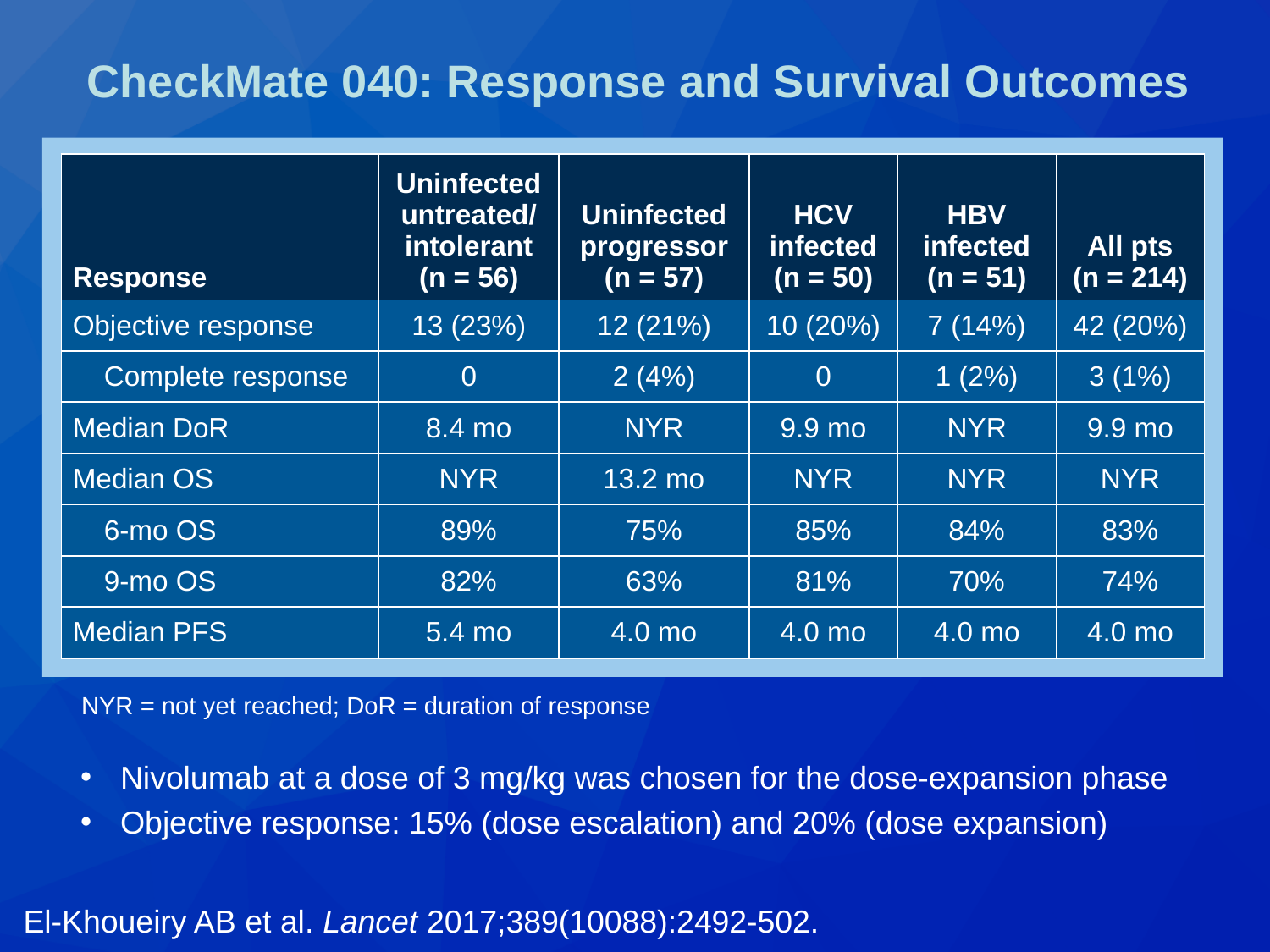

# CheckMate 040: Response and Survival Outcomes

| Response | Uninfected untreated/ intolerant (n = 56) | Uninfected progressor (n = 57) | HCV infected (n = 50) | HBV infected (n = 51) | All pts (n = 214) |
| --- | --- | --- | --- | --- | --- |
| Objective response | 13 (23%) | 12 (21%) | 10 (20%) | 7 (14%) | 42 (20%) |
| Complete response | 0 | 2 (4%) | 0 | 1 (2%) | 3 (1%) |
| Median DoR | 8.4 mo | NYR | 9.9 mo | NYR | 9.9 mo |
| Median OS | NYR | 13.2 mo | NYR | NYR | NYR |
| 6-mo OS | 89% | 75% | 85% | 84% | 83% |
| 9-mo OS | 82% | 63% | 81% | 70% | 74% |
| Median PFS | 5.4 mo | 4.0 mo | 4.0 mo | 4.0 mo | 4.0 mo |
NYR = not yet reached; DoR = duration of response
Nivolumab at a dose of 3 mg/kg was chosen for the dose-expansion phase
Objective response: 15% (dose escalation) and 20% (dose expansion)
El-Khoueiry AB et al. Lancet 2017;389(10088):2492-502.